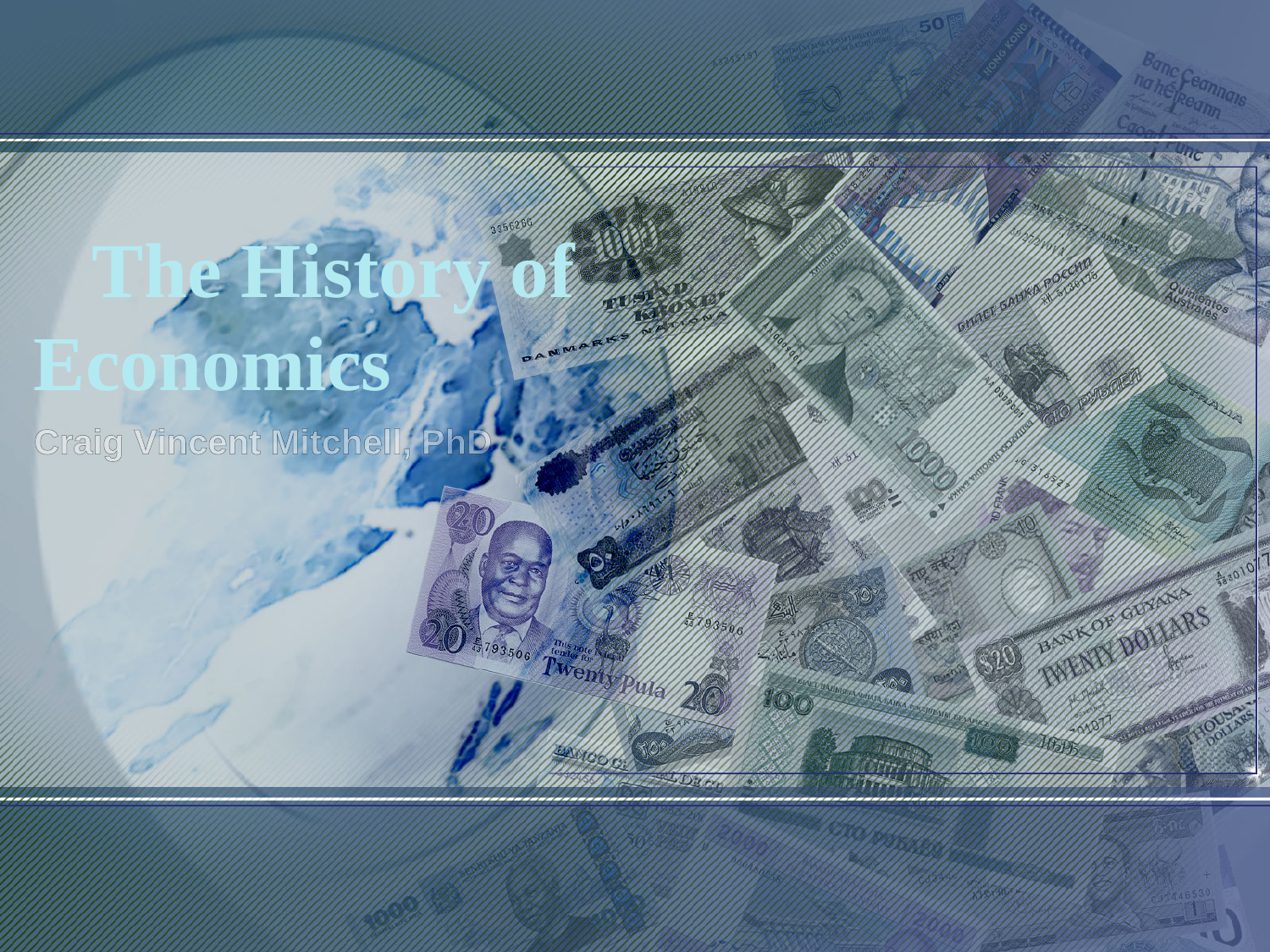

# The History of  Economics
Craig Vincent Mitchell, PhD